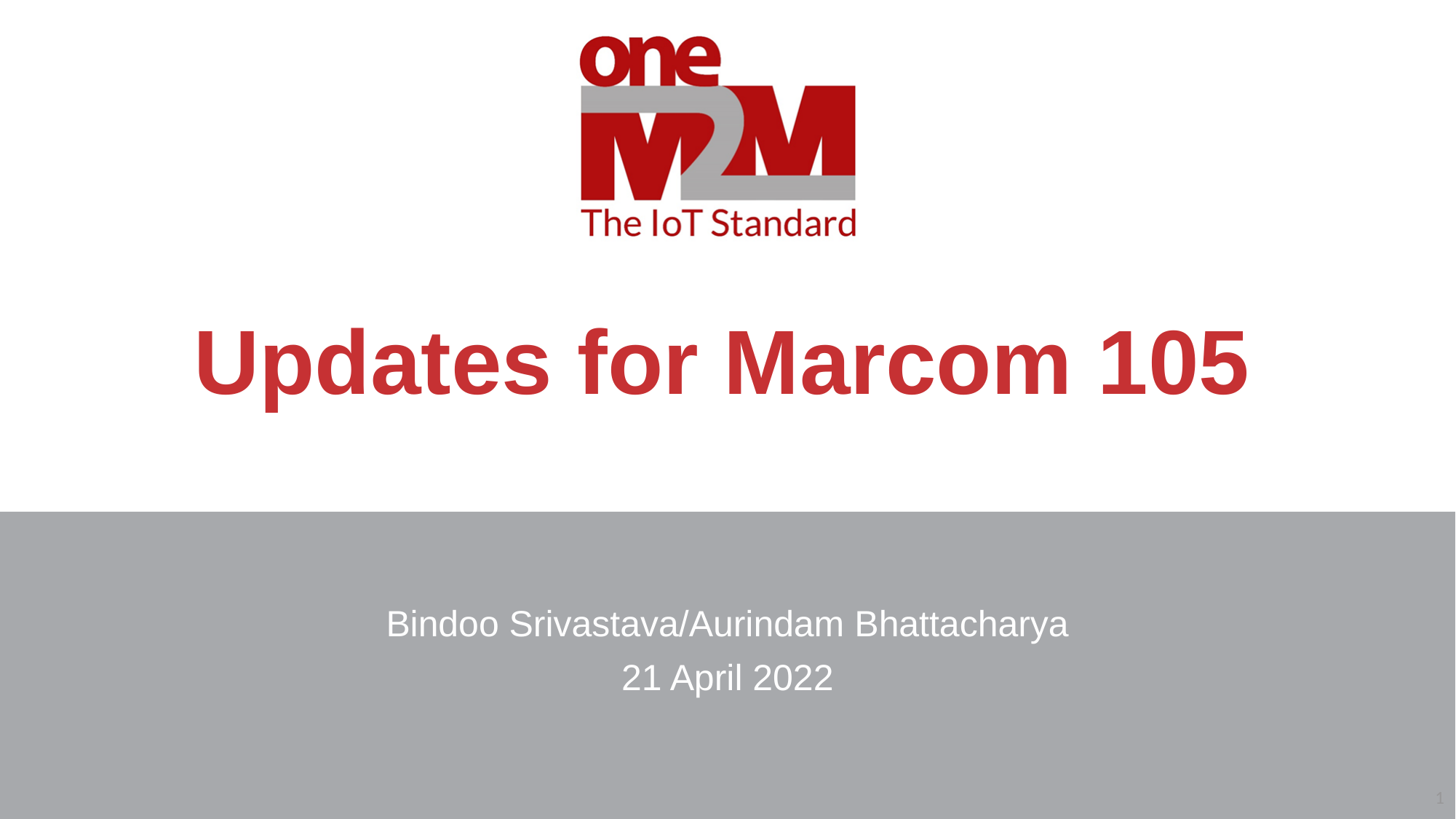

# Updates for Marcom 105
Bindoo Srivastava/Aurindam Bhattacharya
21 April 2022
1